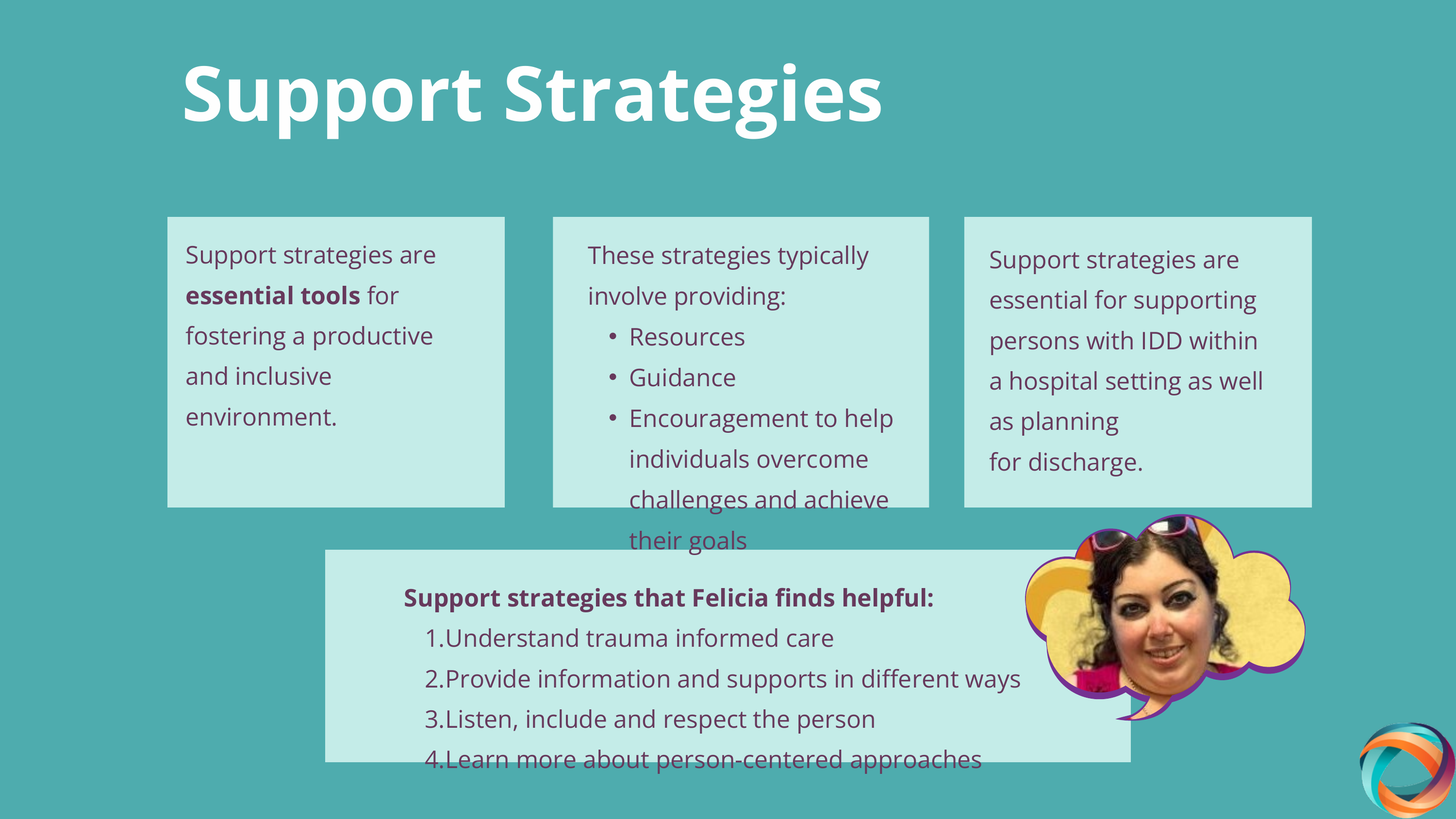

Support Strategies

Support strategies are essential tools for fostering a productive and inclusive environment.
These strategies typically involve providing:
Resources
Guidance
Encouragement to help individuals overcome challenges and achieve their goals
Support strategies are essential for supporting persons with IDD within a hospital setting as well as planning
for discharge.

Support strategies that Felicia finds helpful:
Understand trauma informed care
Provide information and supports in different ways
Listen, include and respect the person
Learn more about person-centered approaches